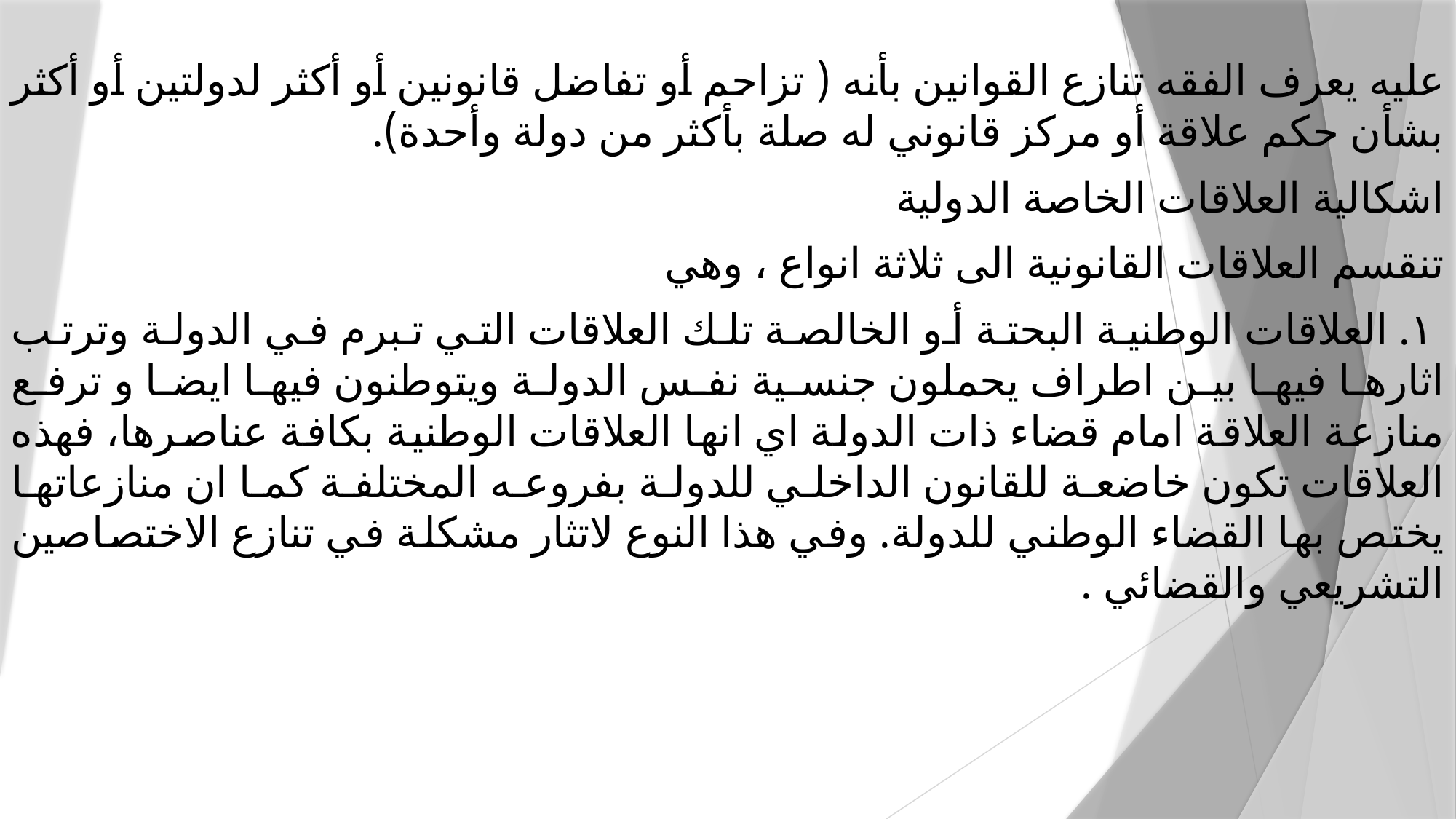

عليه يعرف الفقه تنازع القوانين بأنه ( تزاحم أو تفاضل قانونين أو أكثر لدولتين أو أكثر بشأن حكم علاقة أو مركز قانوني له صلة بأكثر من دولة وأحدة).
اشكالية العلاقات الخاصة الدولية
تنقسم العلاقات القانونية الى ثلاثة انواع ، وهي
 ١. العلاقات الوطنية البحتة أو الخالصة تلك العلاقات التي تبرم في الدولة وترتب اثارها فيها بين اطراف يحملون جنسية نفس الدولة ويتوطنون فيها ايضا و ترفع منازعة العلاقة امام قضاء ذات الدولة اي انها العلاقات الوطنية بكافة عناصرها، فهذه العلاقات تكون خاضعة للقانون الداخلي للدولة بفروعه المختلفة كما ان منازعاتها يختص بها القضاء الوطني للدولة. وفي هذا النوع لاتثار مشكلة في تنازع الاختصاصين التشريعي والقضائي .